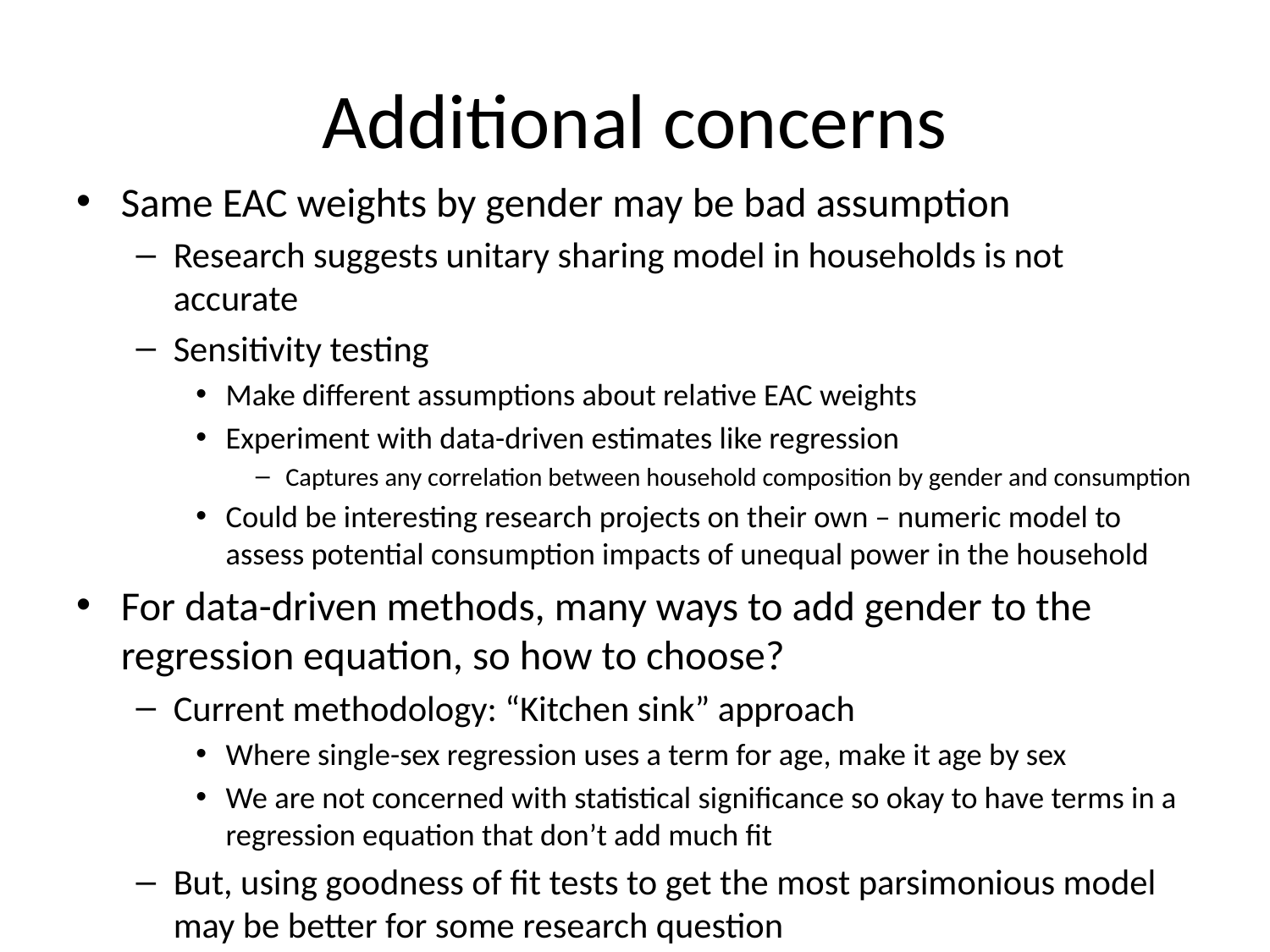

# Additional concerns
Same EAC weights by gender may be bad assumption
Research suggests unitary sharing model in households is not accurate
Sensitivity testing
Make different assumptions about relative EAC weights
Experiment with data-driven estimates like regression
Captures any correlation between household composition by gender and consumption
Could be interesting research projects on their own – numeric model to assess potential consumption impacts of unequal power in the household
For data-driven methods, many ways to add gender to the regression equation, so how to choose?
Current methodology: “Kitchen sink” approach
Where single-sex regression uses a term for age, make it age by sex
We are not concerned with statistical significance so okay to have terms in a regression equation that don’t add much fit
But, using goodness of fit tests to get the most parsimonious model may be better for some research question